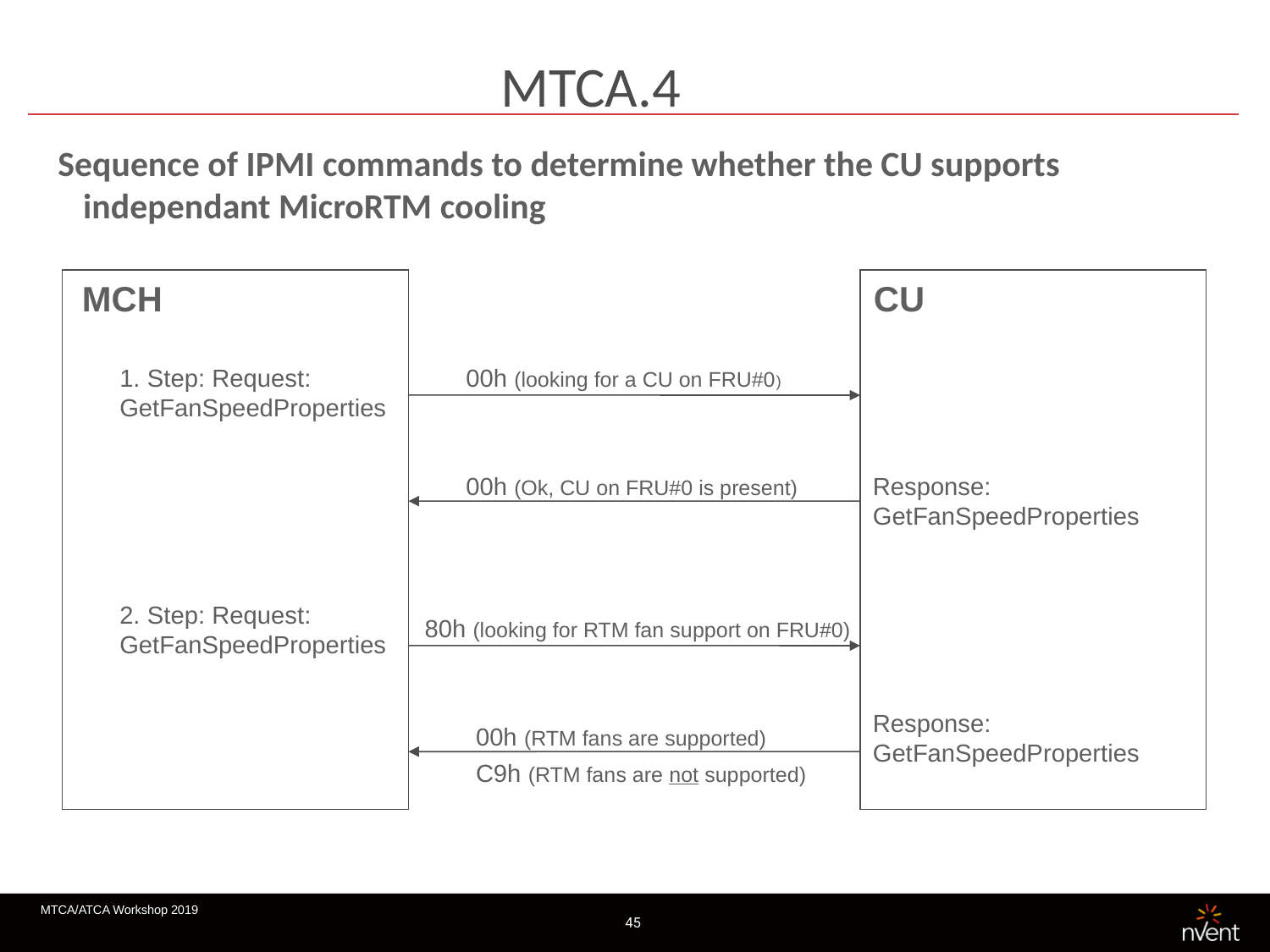

MTCA.4
Sequence of IPMI commands to determine whether the CU supports independant MicroRTM cooling

 MCH

CU
1. Step: Request:   GetFanSpeedProperties

2. Step: Request: GetFanSpeedProperties

00h (looking for a CU on FRU#0)

 00h (Ok, CU on FRU#0 is present)
Response: GetFanSpeedProperties

Response: GetFanSpeedProperties

 80h (looking for RTM fan support on FRU#0)

 00h (RTM fans are supported)

 C9h (RTM fans are not supported)
MTCA/ATCA Workshop 2019